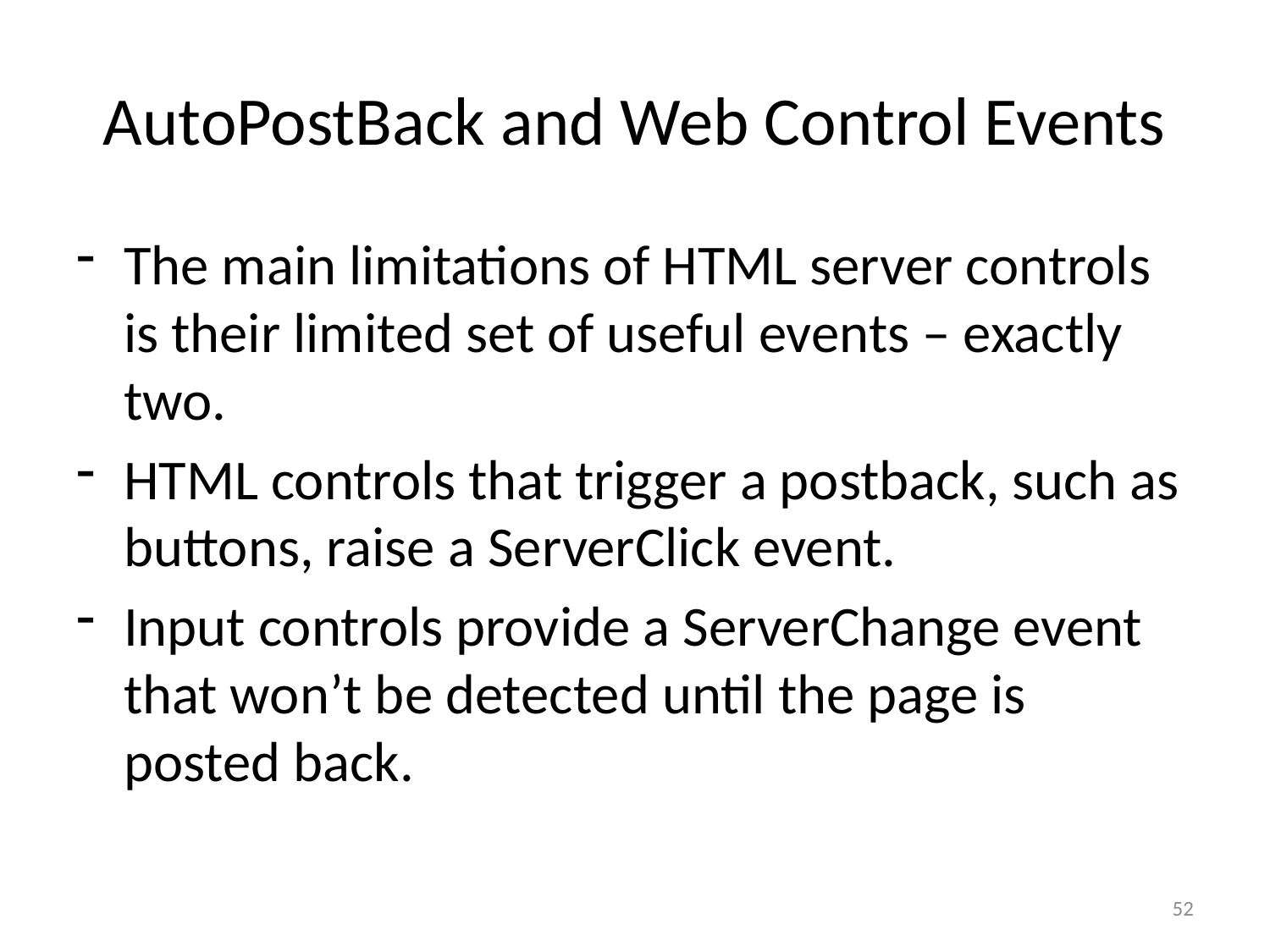

# AutoPostBack and Web Control Events
The main limitations of HTML server controls is their limited set of useful events – exactly two.
HTML controls that trigger a postback, such as buttons, raise a ServerClick event.
Input controls provide a ServerChange event that won’t be detected until the page is posted back.

52